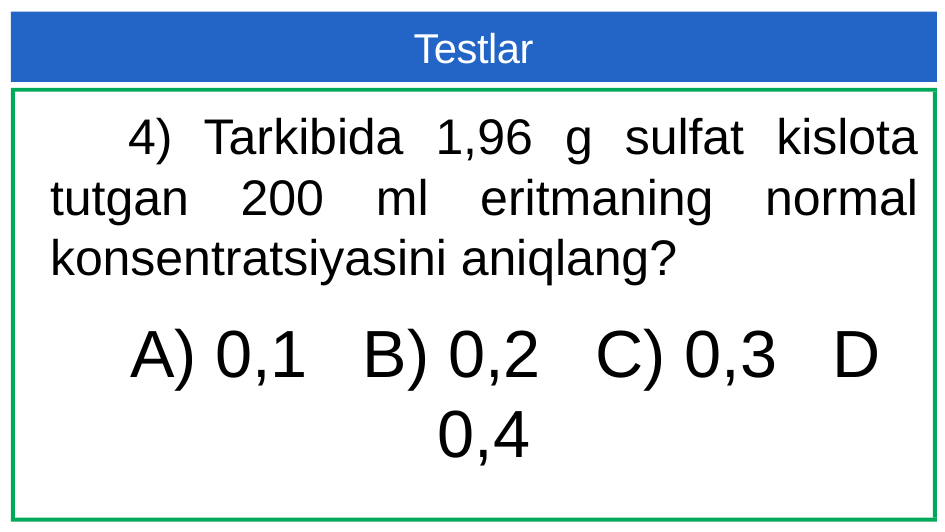

Testlar

 4) Tarkibida 1,96 g sulfat kislota tutgan 200 ml eritmaning normal konsentratsiyasini aniqlang?
A) 0,1   B) 0,2   C) 0,3   D 0,4